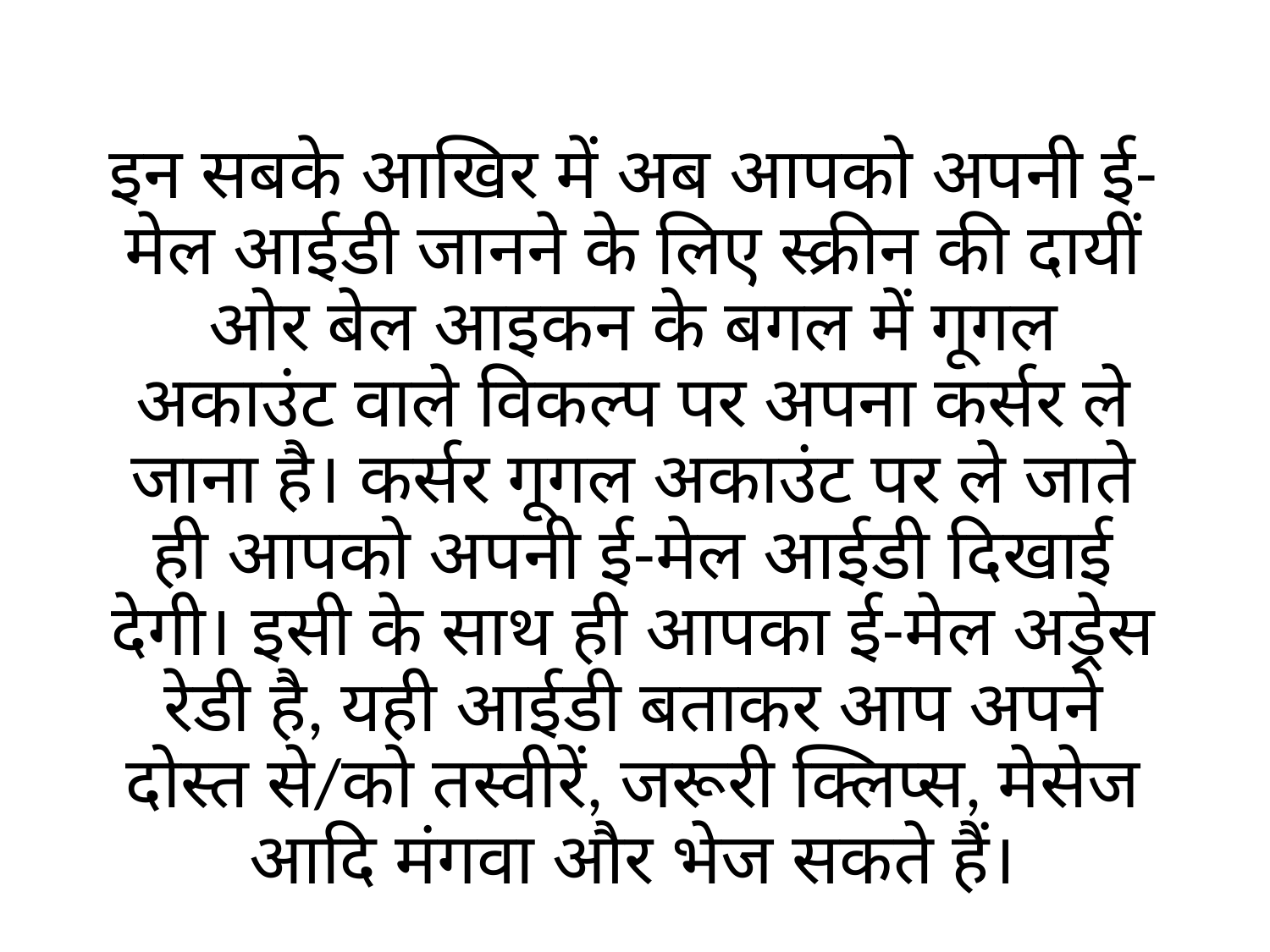

# इन सबके आखिर में अब आपको अपनी ई-मेल आईडी जानने के लिए स्क्रीन की दायीं ओर बेल आइकन के बगल में गूगल अकाउंट वाले विकल्प पर अपना कर्सर ले जाना है। कर्सर गूगल अकाउंट पर ले जाते ही आपको अपनी ई-मेल आईडी दिखाई देगी। इसी के साथ ही आपका ई-मेल अड्रेस रेडी है, यही आईडी बताकर आप अपने दोस्त से/को तस्वीरें, जरूरी क्लिप्स, मेसेज आदि मंगवा और भेज सकते हैं।